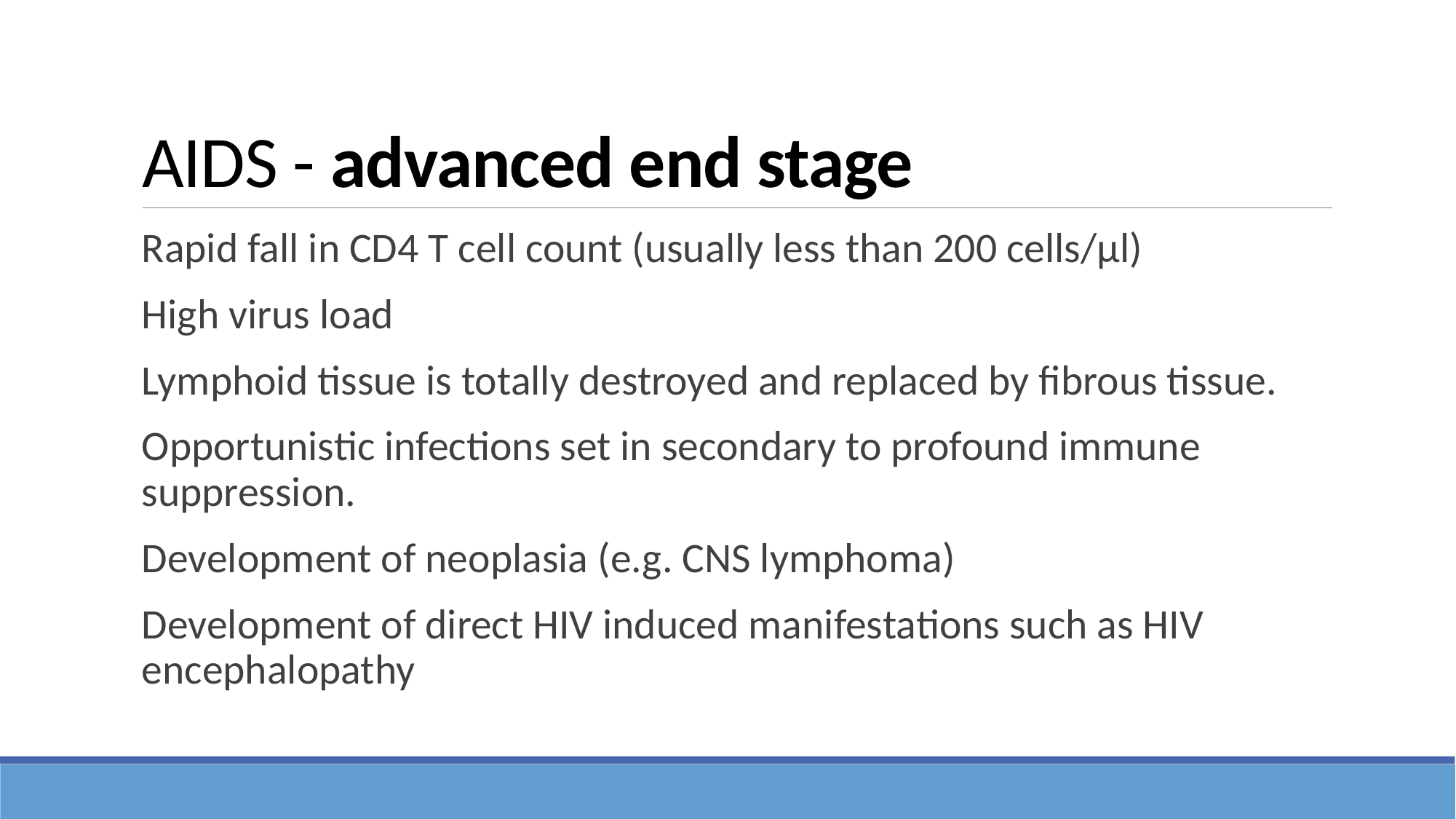

# AIDS - advanced end stage
Rapid fall in CD4 T cell count (usually less than 200 cells/µl)
High virus load
Lymphoid tissue is totally destroyed and replaced by fibrous tissue.
Opportunistic infections set in secondary to profound immune suppression.
Development of neoplasia (e.g. CNS lymphoma)
Development of direct HIV induced manifestations such as HIV encephalopathy